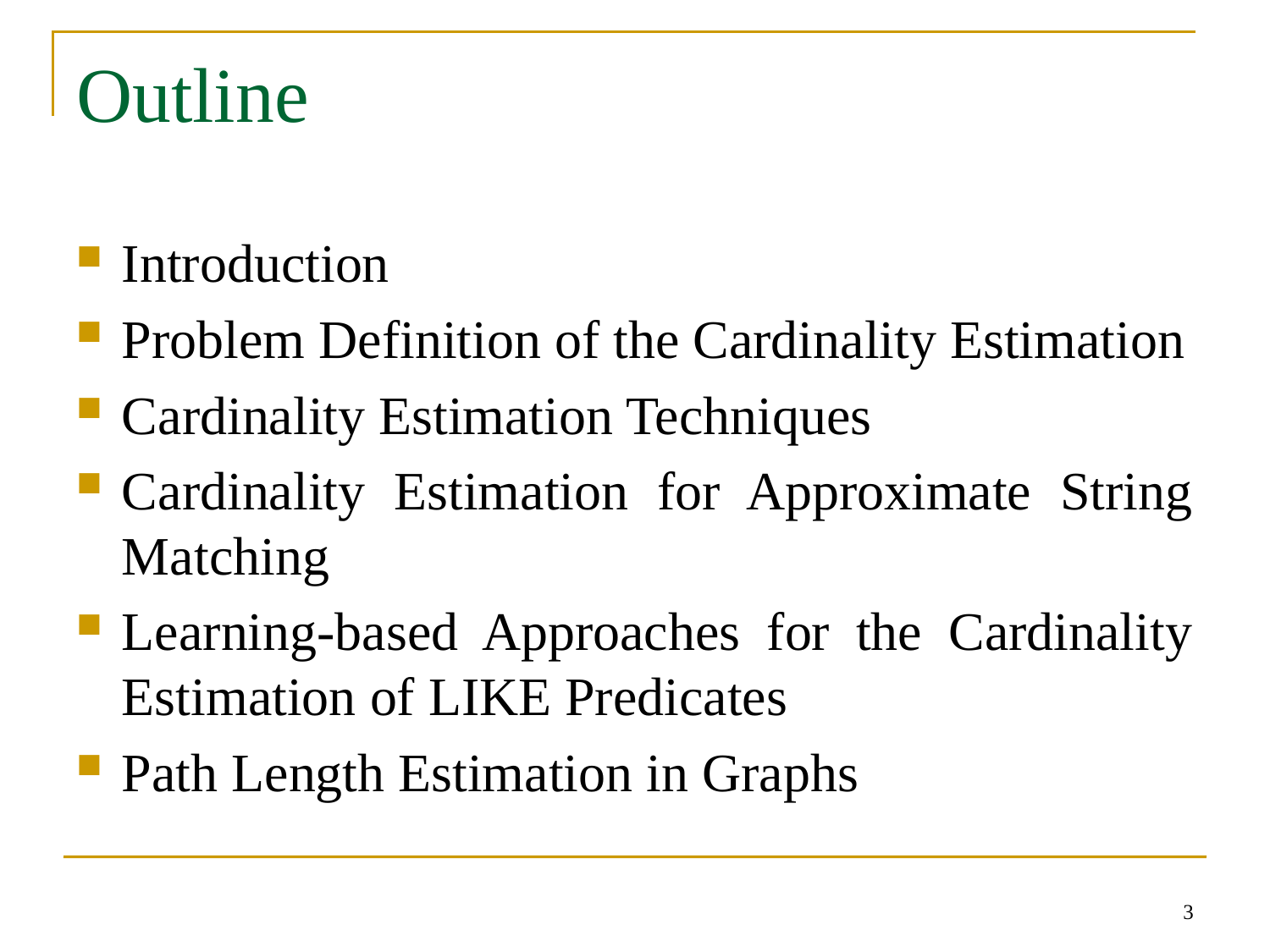

# Outline
Introduction
Problem Definition of the Cardinality Estimation
Cardinality Estimation Techniques
Cardinality Estimation for Approximate String Matching
Learning-based Approaches for the Cardinality Estimation of LIKE Predicates
Path Length Estimation in Graphs
3